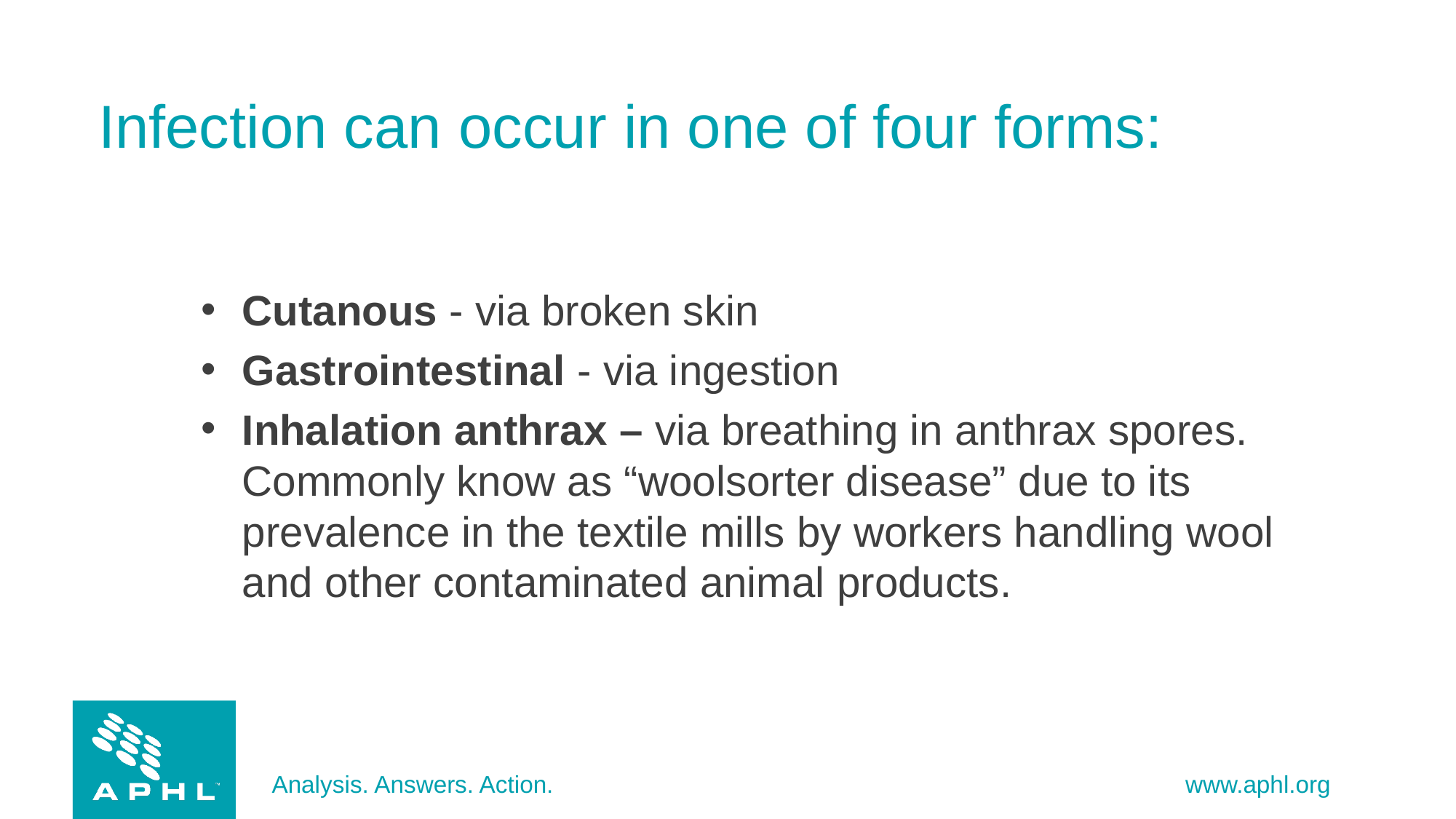

# Infection can occur in one of four forms:
Cutanous - via broken skin
Gastrointestinal - via ingestion
Inhalation anthrax – via breathing in anthrax spores. Commonly know as “woolsorter disease” due to its prevalence in the textile mills by workers handling wool and other contaminated animal products.